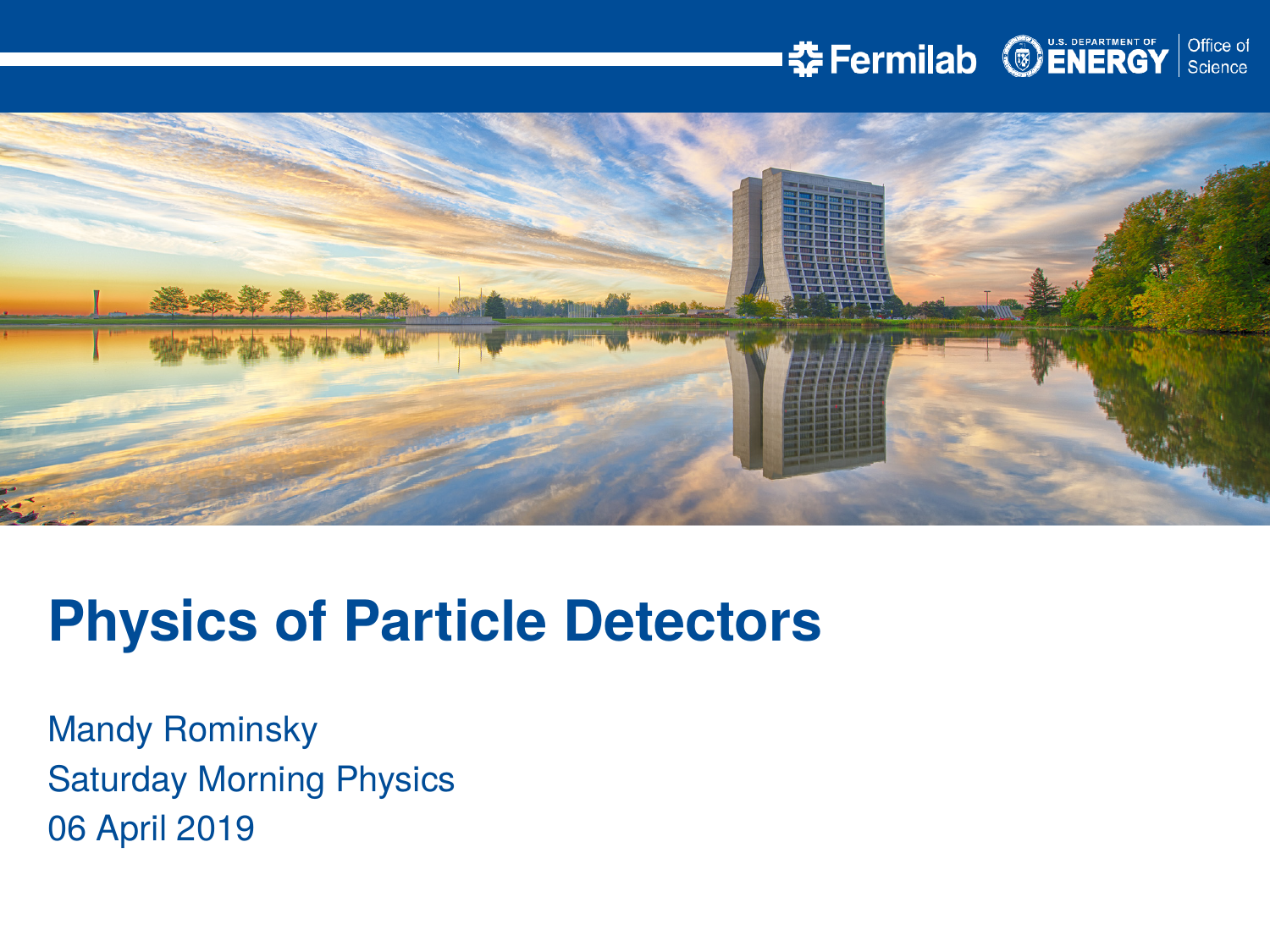

Physics of Particle Detectors
Mandy Rominsky
Saturday Morning Physics
06 April 2019